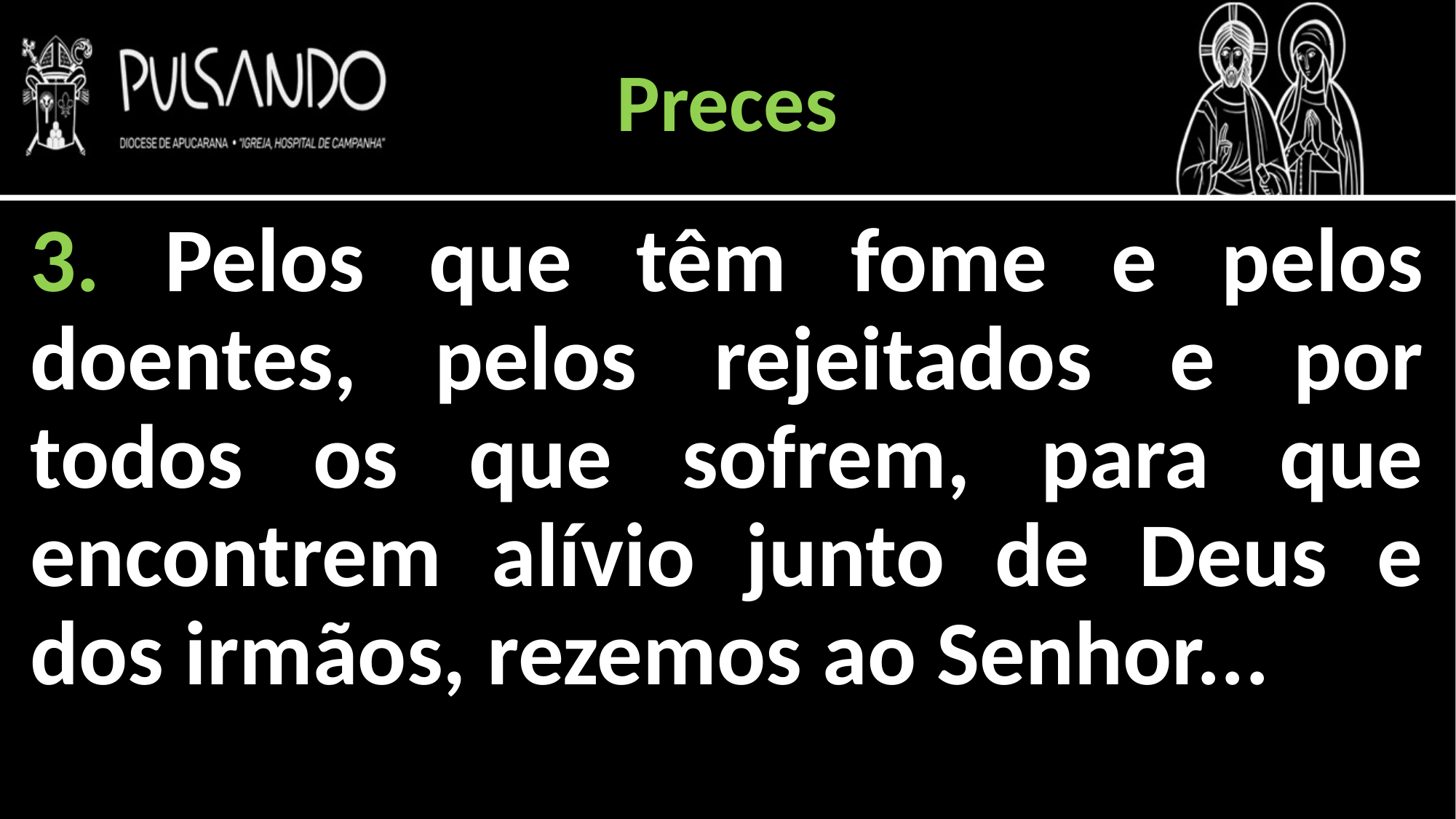

Preces
3. Pelos que têm fome e pelos doentes, pelos rejeitados e por todos os que sofrem, para que encontrem alívio junto de Deus e dos irmãos, rezemos ao Senhor...